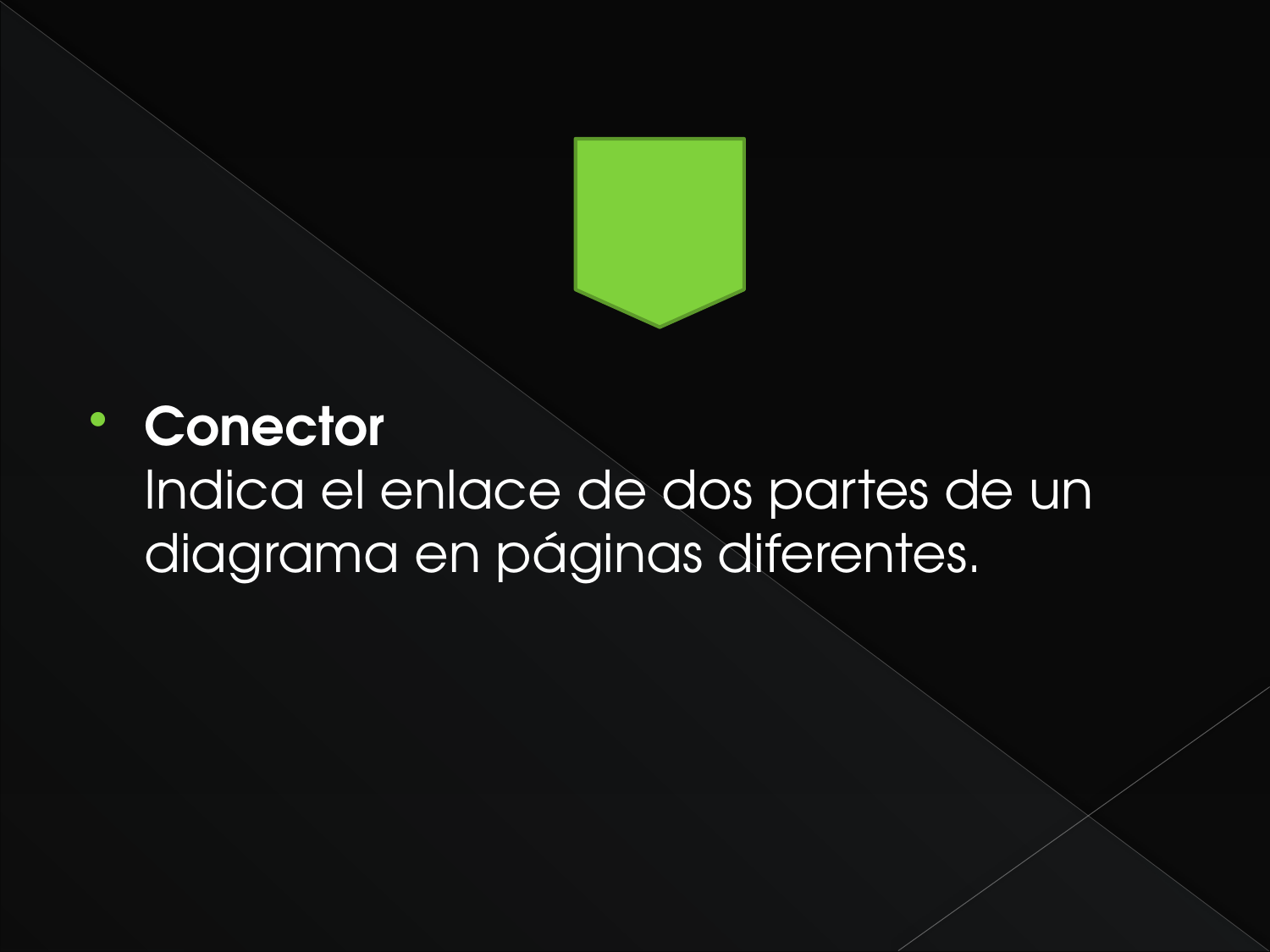

#

Conector
Indica el enlace de dos partes de un diagrama en páginas diferentes.